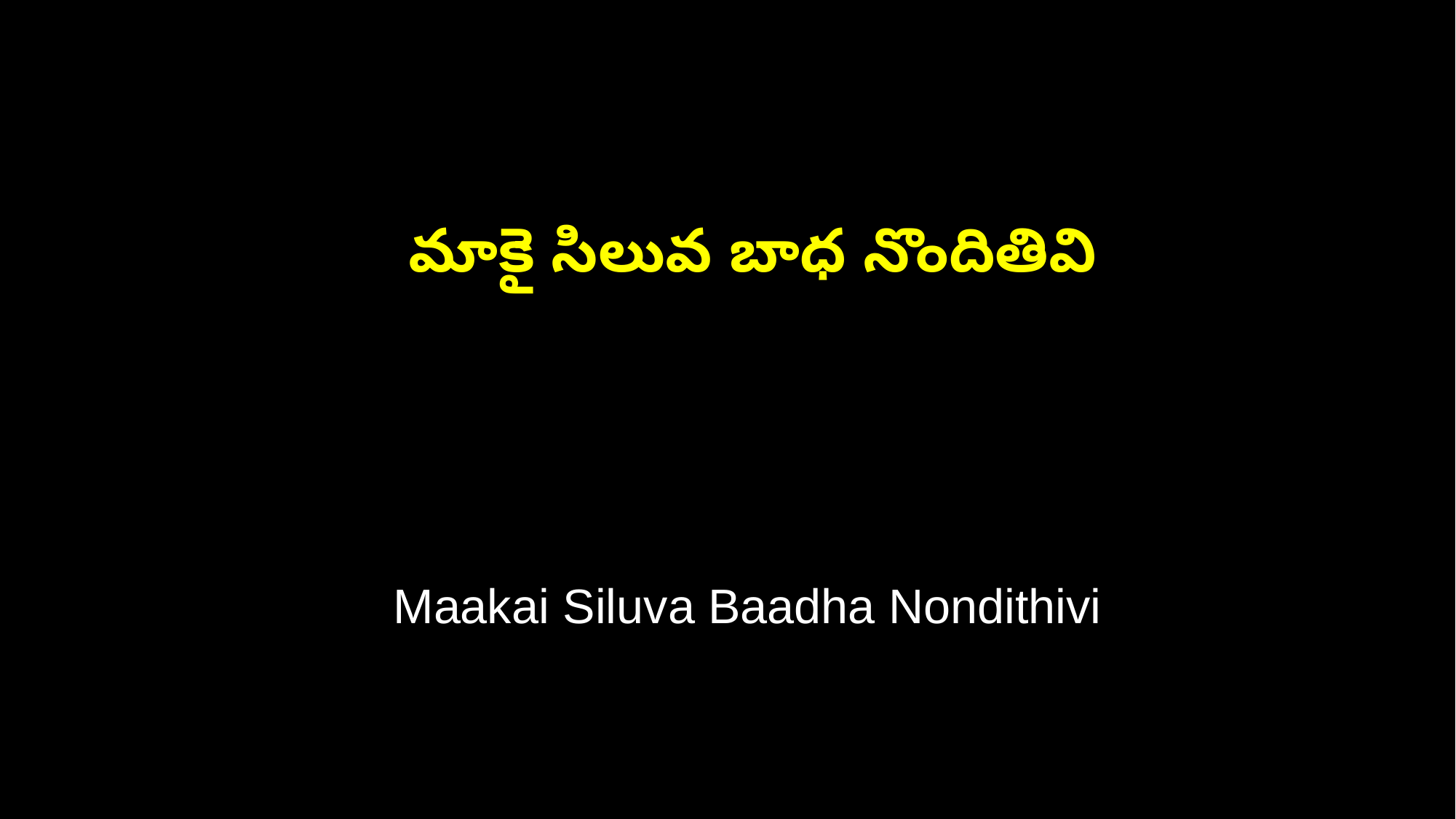

మాకై సిలువ బాధ నొందితివి
   Maakai Siluva Baadha Nondithivi